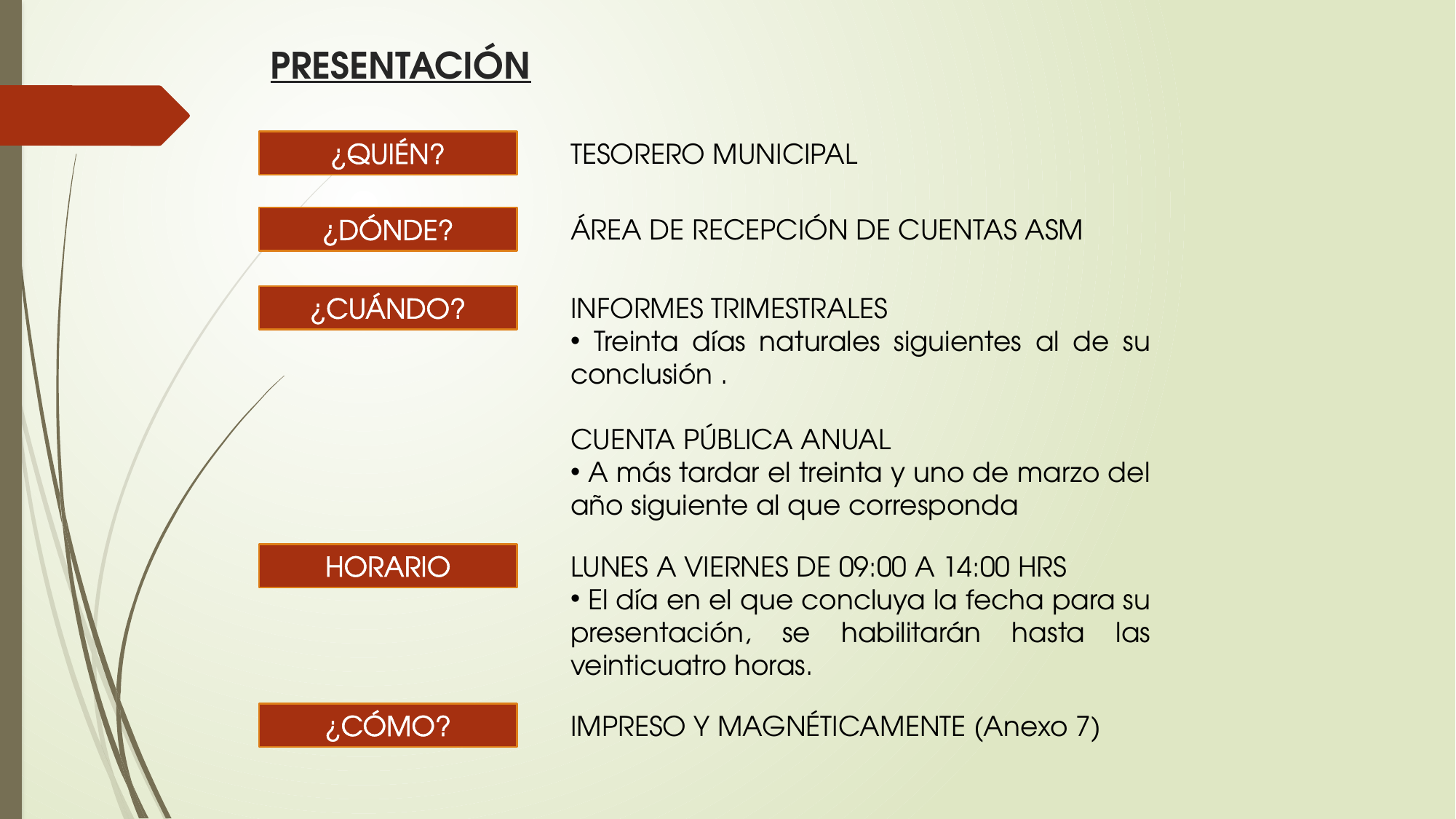

PRESENTACIÓN
¿QUIÉN?
TESORERO MUNICIPAL
¿DÓNDE?
ÁREA DE RECEPCIÓN DE CUENTAS ASM
¿CUÁNDO?
INFORMES TRIMESTRALES
 Treinta días naturales siguientes al de su conclusión .

CUENTA PÚBLICA ANUAL
 A más tardar el treinta y uno de marzo del año siguiente al que corresponda
HORARIO
LUNES A VIERNES DE 09:00 A 14:00 HRS
 El día en el que concluya la fecha para su presentación, se habilitarán hasta las veinticuatro horas.
¿CÓMO?
IMPRESO Y MAGNÉTICAMENTE (Anexo 7)